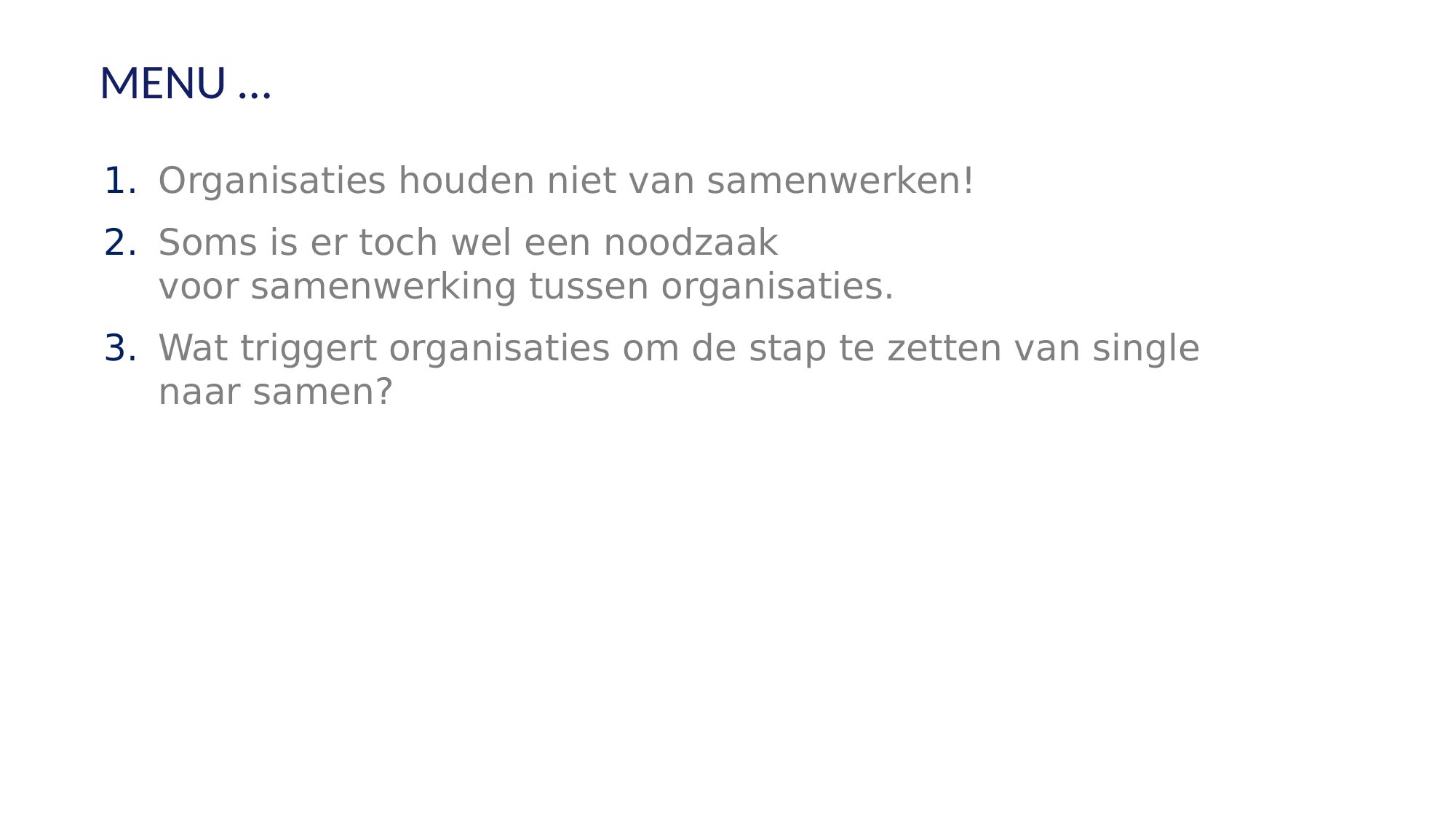

Menu …
Organisaties houden niet van samenwerken!
Soms is er toch wel een noodzaak
voor samenwerking tussen organisaties.
Wat triggert organisaties om de stap te zetten van single naar samen?